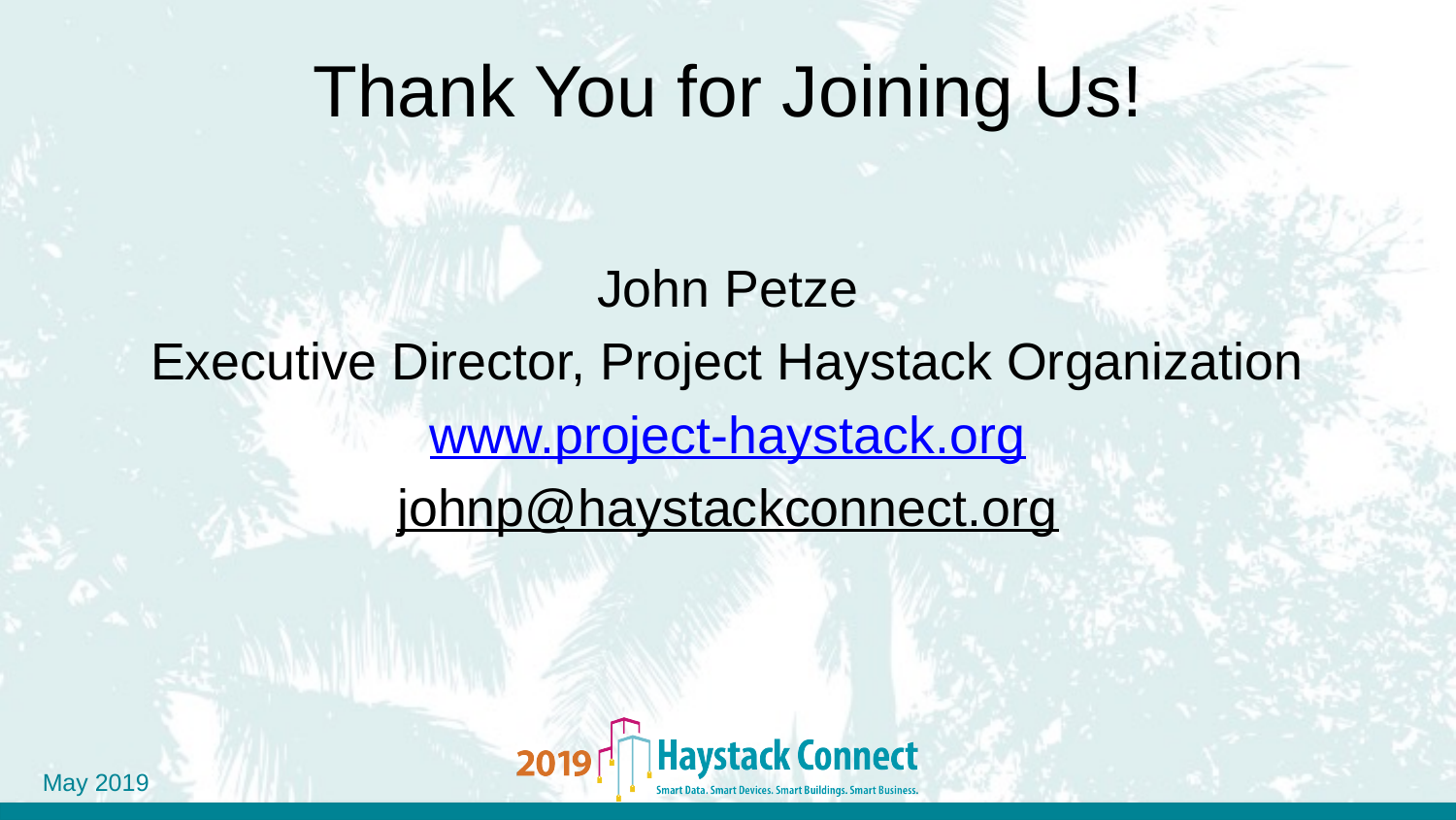

# Thank You for Joining Us!

John Petze
Executive Director, Project Haystack Organization
www.project-haystack.org
johnp@haystackconnect.org

May 2019